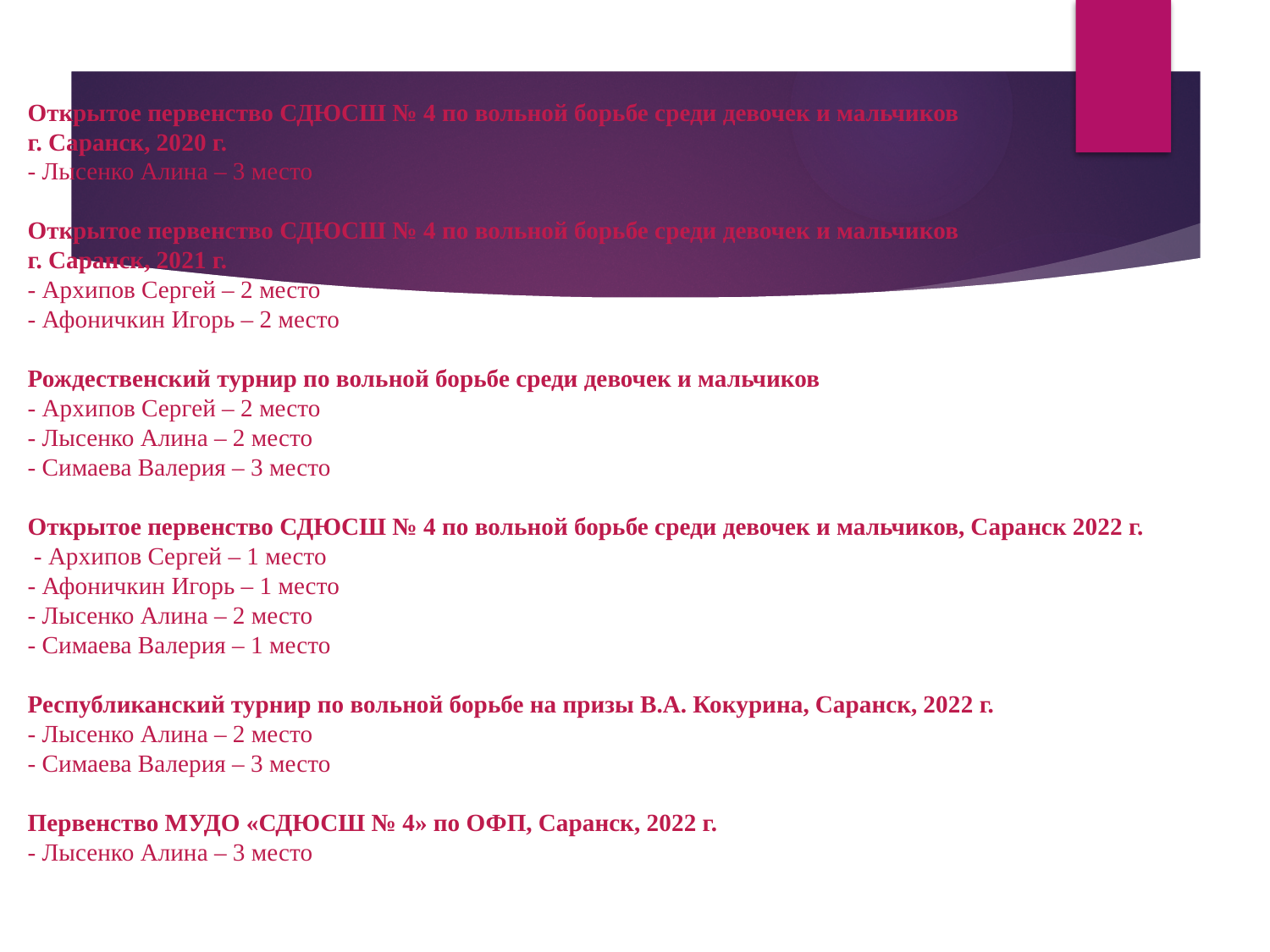

# Открытое первенство СДЮСШ № 4 по вольной борьбе среди девочек и мальчиков г. Саранск, 2020 г. - Лысенко Алина – 3 место Открытое первенство СДЮСШ № 4 по вольной борьбе среди девочек и мальчиков г. Саранск, 2021 г. - Архипов Сергей – 2 место - Афоничкин Игорь – 2 место Рождественский турнир по вольной борьбе среди девочек и мальчиков - Архипов Сергей – 2 место - Лысенко Алина – 2 место - Симаева Валерия – 3 место Открытое первенство СДЮСШ № 4 по вольной борьбе среди девочек и мальчиков, Саранск 2022 г. - Архипов Сергей – 1 место - Афоничкин Игорь – 1 место - Лысенко Алина – 2 место - Симаева Валерия – 1 место Республиканский турнир по вольной борьбе на призы В.А. Кокурина, Саранск, 2022 г. - Лысенко Алина – 2 место - Симаева Валерия – 3 место Первенство МУДО «СДЮСШ № 4» по ОФП, Саранск, 2022 г. - Лысенко Алина – 3 место